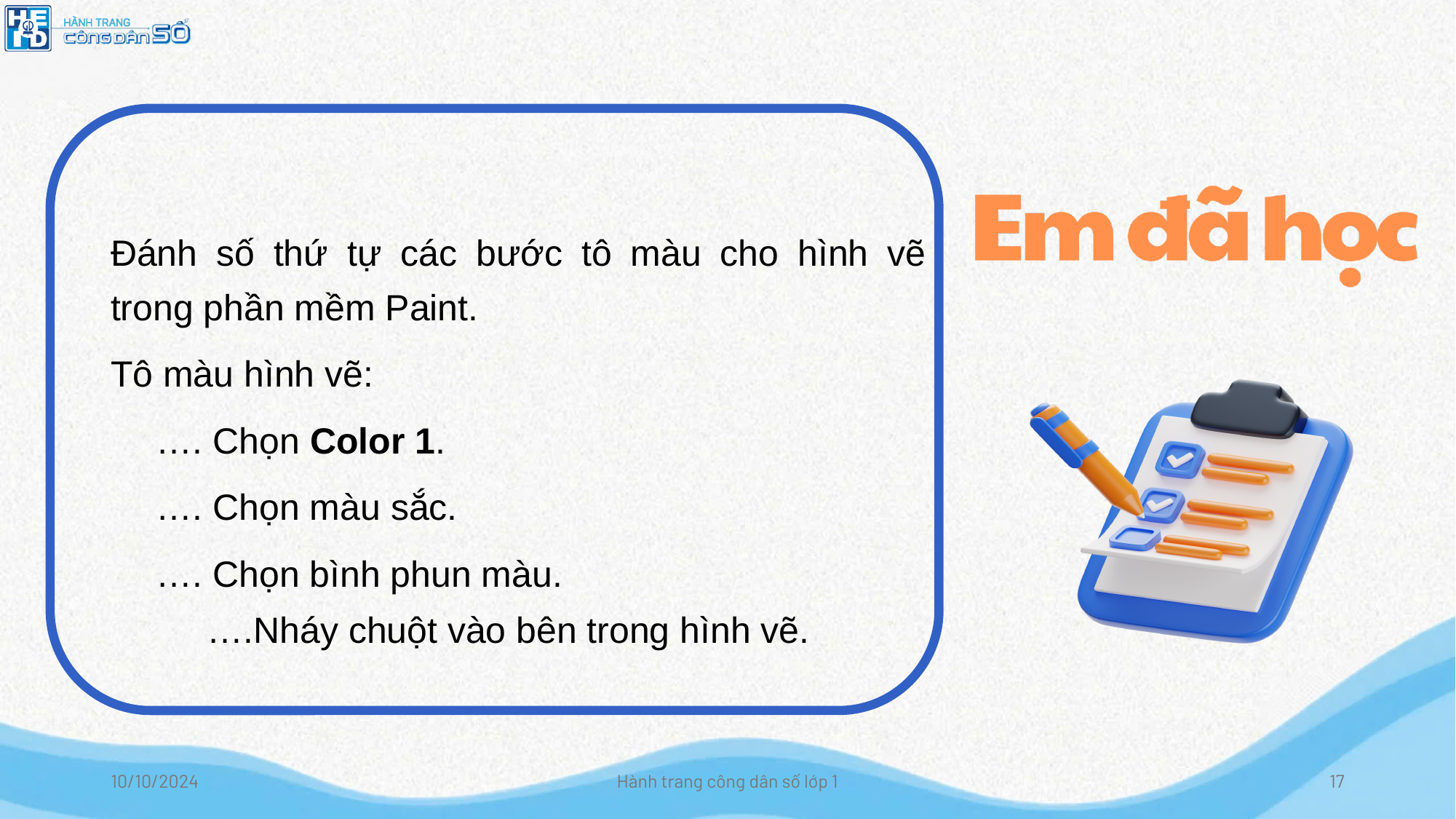

Đánh số thứ tự các bước tô màu cho hình vẽ trong phần mềm Paint.
Tô màu hình vẽ:
…. Chọn Color 1.
…. Chọn màu sắc.
…. Chọn bình phun màu.
     ….Nháy chuột vào bên trong hình vẽ.
10/10/2024
Hành trang công dân số lớp 1
17